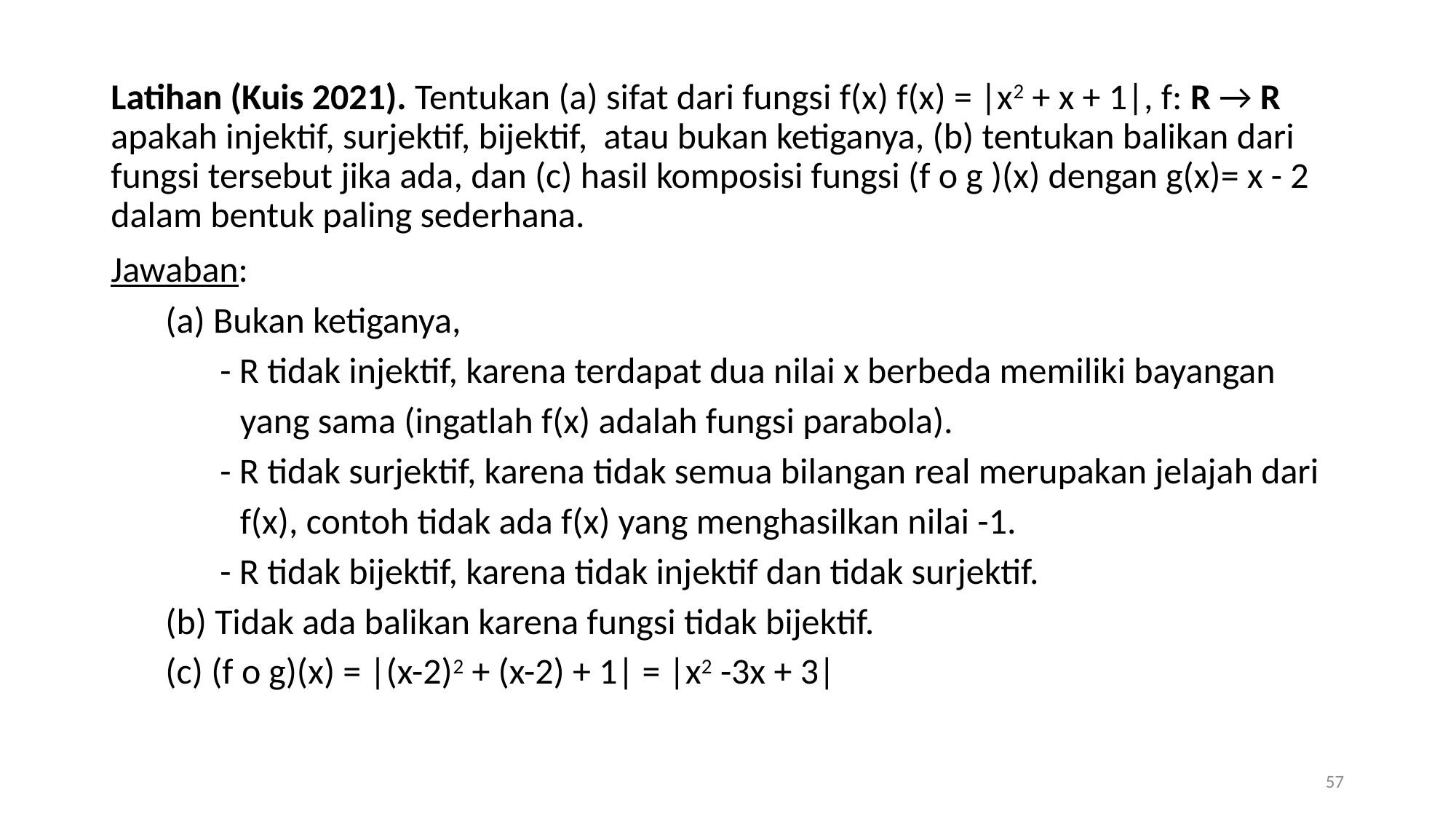

Latihan (Kuis 2021). Tentukan (a) sifat dari fungsi f(x) f(x) = |x2 + x + 1|, f: R → R  apakah injektif, surjektif, bijektif,  atau bukan ketiganya, (b) tentukan balikan dari fungsi tersebut jika ada, dan (c) hasil komposisi fungsi (f o g )(x) dengan g(x)= x - 2 dalam bentuk paling sederhana.
Jawaban:
(a) Bukan ketiganya,
- R tidak injektif, karena terdapat dua nilai x berbeda memiliki bayangan yang sama (ingatlah f(x) adalah fungsi parabola).
- R tidak surjektif, karena tidak semua bilangan real merupakan jelajah dari f(x), contoh tidak ada f(x) yang menghasilkan nilai -1.
- R tidak bijektif, karena tidak injektif dan tidak surjektif.
(b) Tidak ada balikan karena fungsi tidak bijektif.
(c) (f o g)(x) = |(x-2)2 + (x-2) + 1| = |x2 -3x + 3|

57